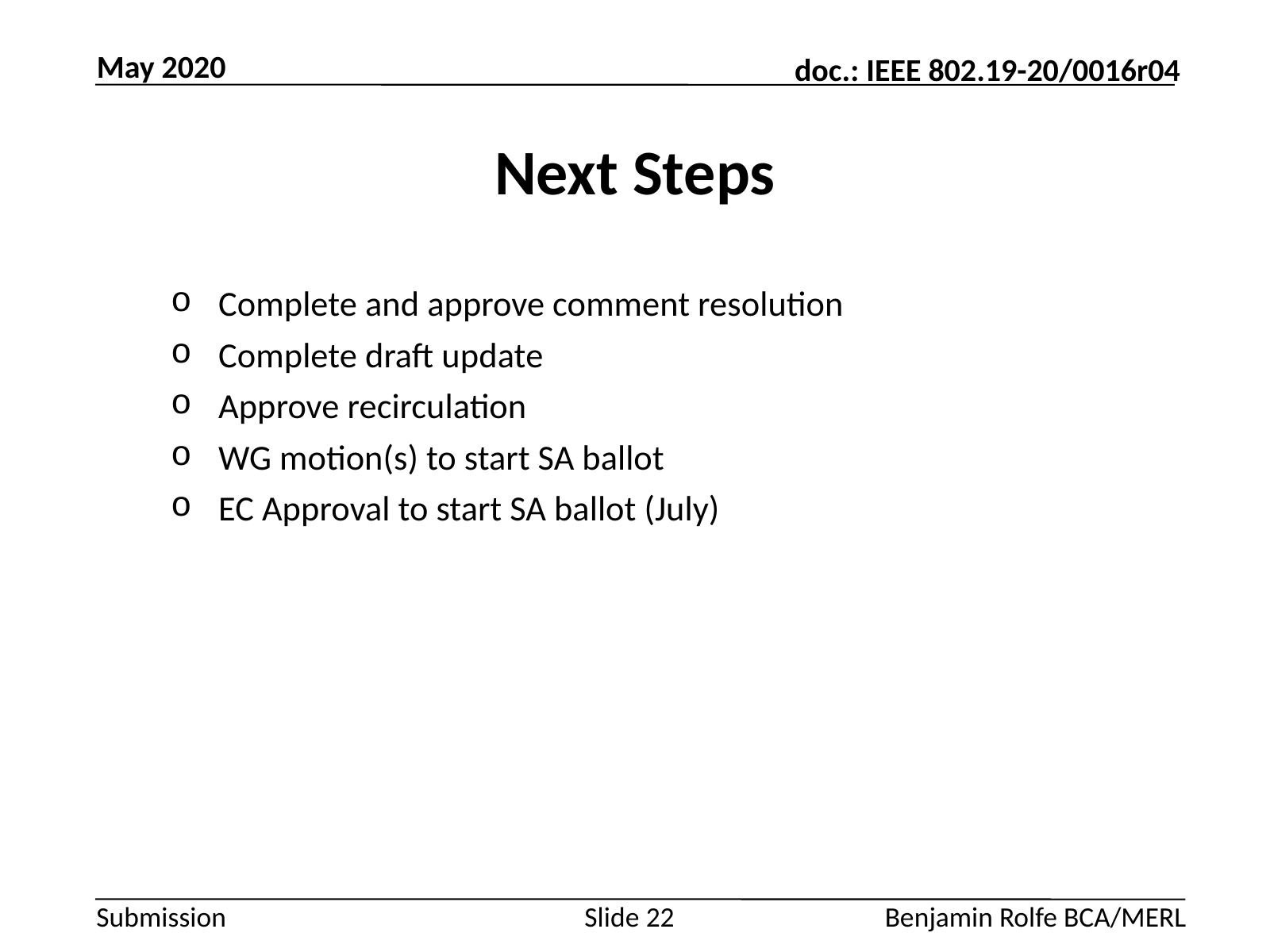

May 2020
# Next Steps
Complete and approve comment resolution
Complete draft update
Approve recirculation
WG motion(s) to start SA ballot
EC Approval to start SA ballot (July)
Slide 22
Benjamin Rolfe BCA/MERL